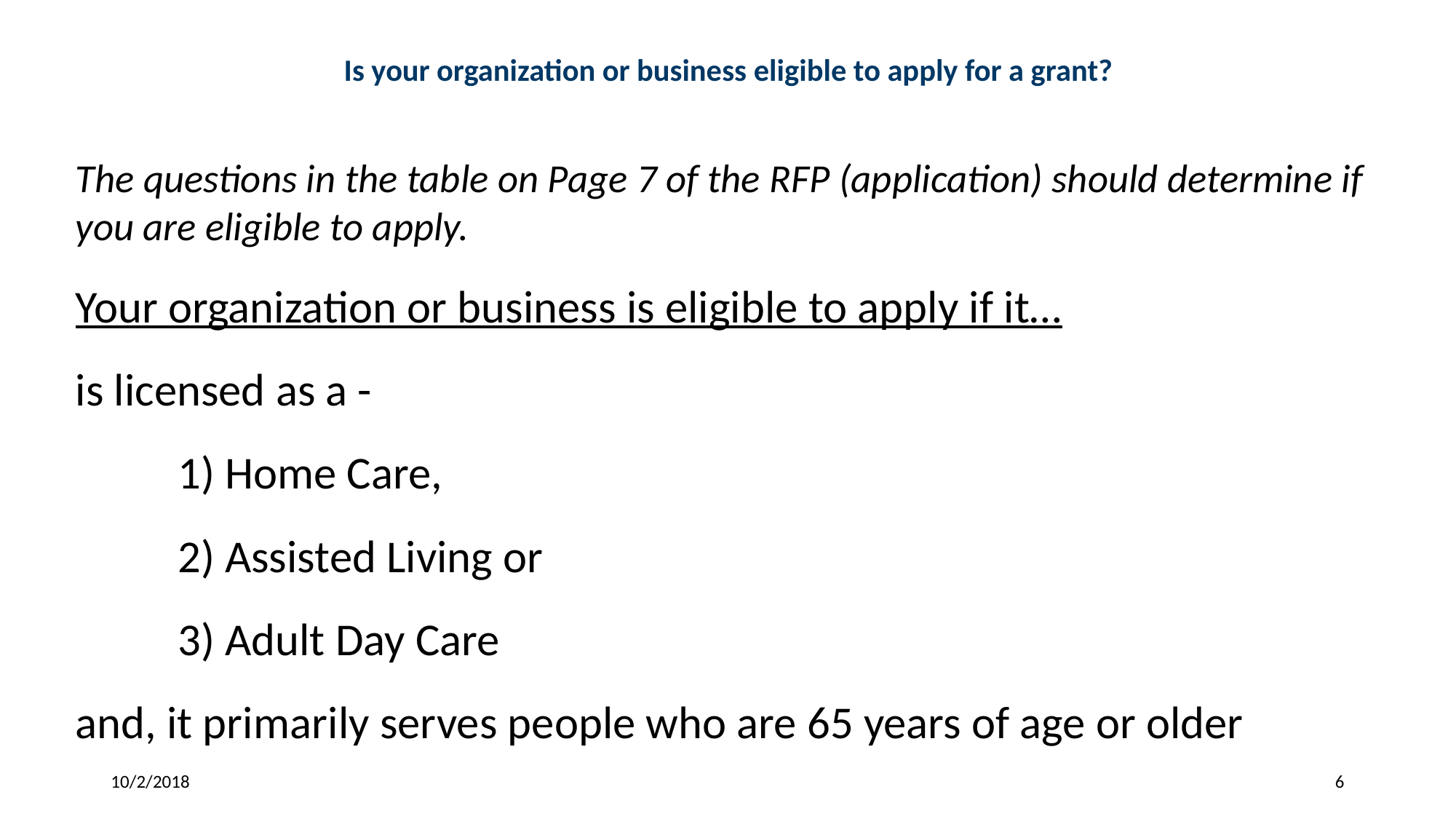

# Is your organization or business eligible to apply for a grant?
The questions in the table on Page 7 of the RFP (application) should determine if you are eligible to apply.
Your organization or business is eligible to apply if it…
is licensed as a -
	1) Home Care,
	2) Assisted Living or
	3) Adult Day Care
and, it primarily serves people who are 65 years of age or older
10/2/2018
6